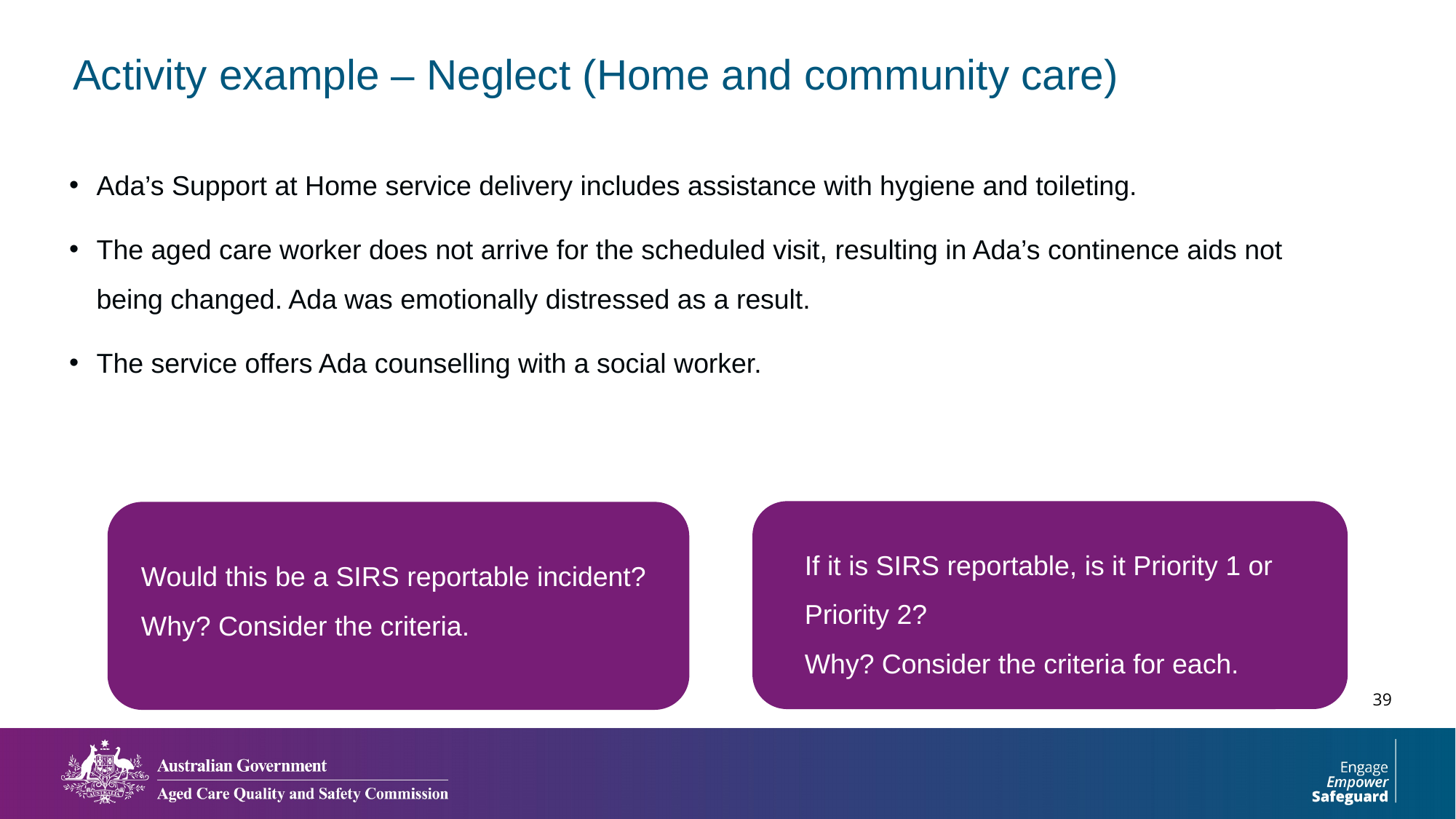

# Activity example – Neglect (Home and community care)
Ada’s Support at Home service delivery includes assistance with hygiene and toileting.
The aged care worker does not arrive for the scheduled visit, resulting in Ada’s continence aids not being changed. Ada was emotionally distressed as a result.
The service offers Ada counselling with a social worker.

If it is SIRS reportable, is it Priority 1 or Priority 2?
Why? Consider the criteria for each.
Would this be a SIRS reportable incident?
Why? Consider the criteria.